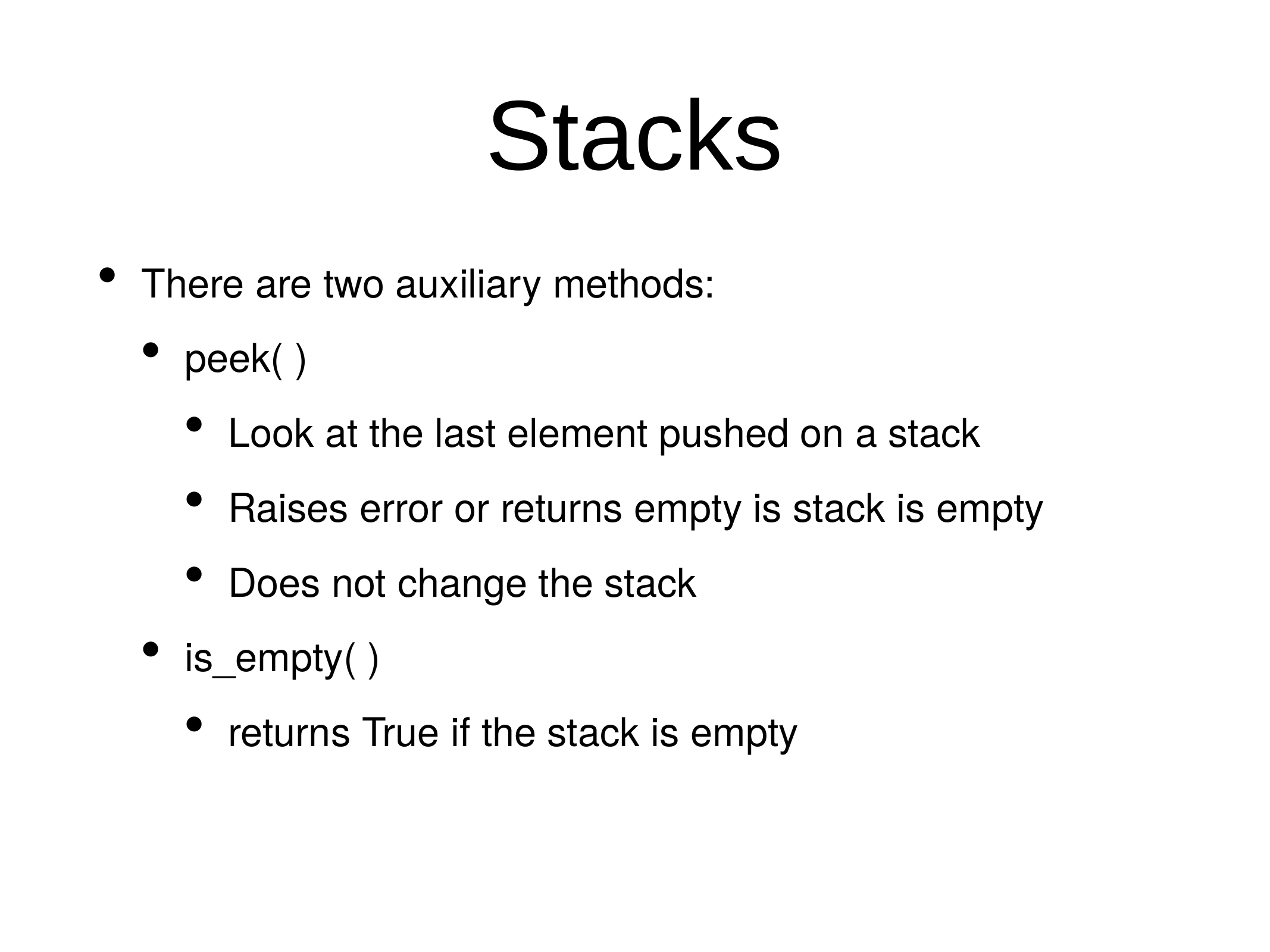

# Stacks
There are two auxiliary methods:
peek( )
Look at the last element pushed on a stack
Raises error or returns empty is stack is empty
Does not change the stack
is_empty( )
returns True if the stack is empty